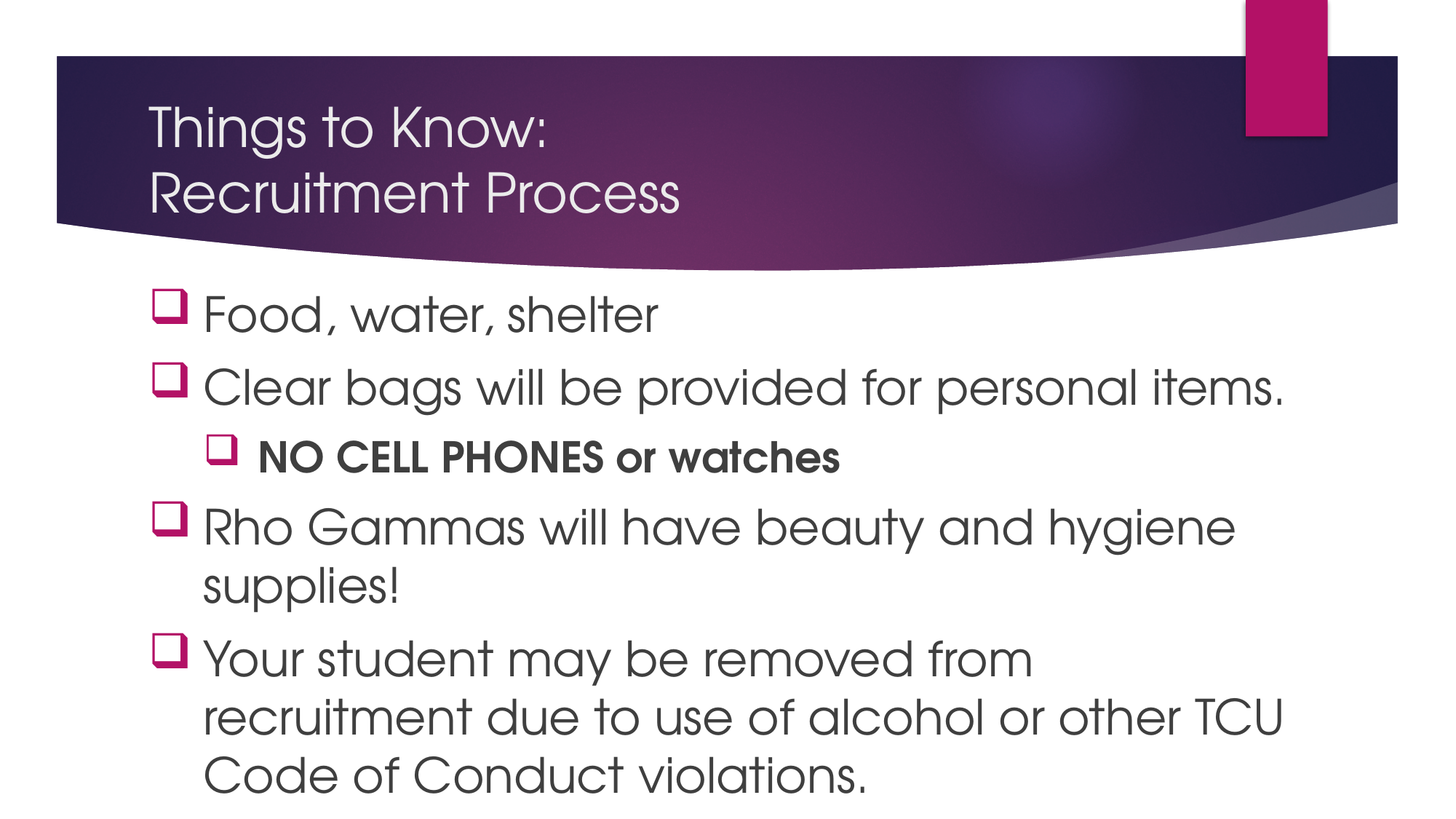

# Things to Know: Recruitment Process
Food, water, shelter
Clear bags will be provided for personal items.
NO CELL PHONES or watches
Rho Gammas will have beauty and hygiene supplies!
Your student may be removed from recruitment due to use of alcohol or other TCU Code of Conduct violations.